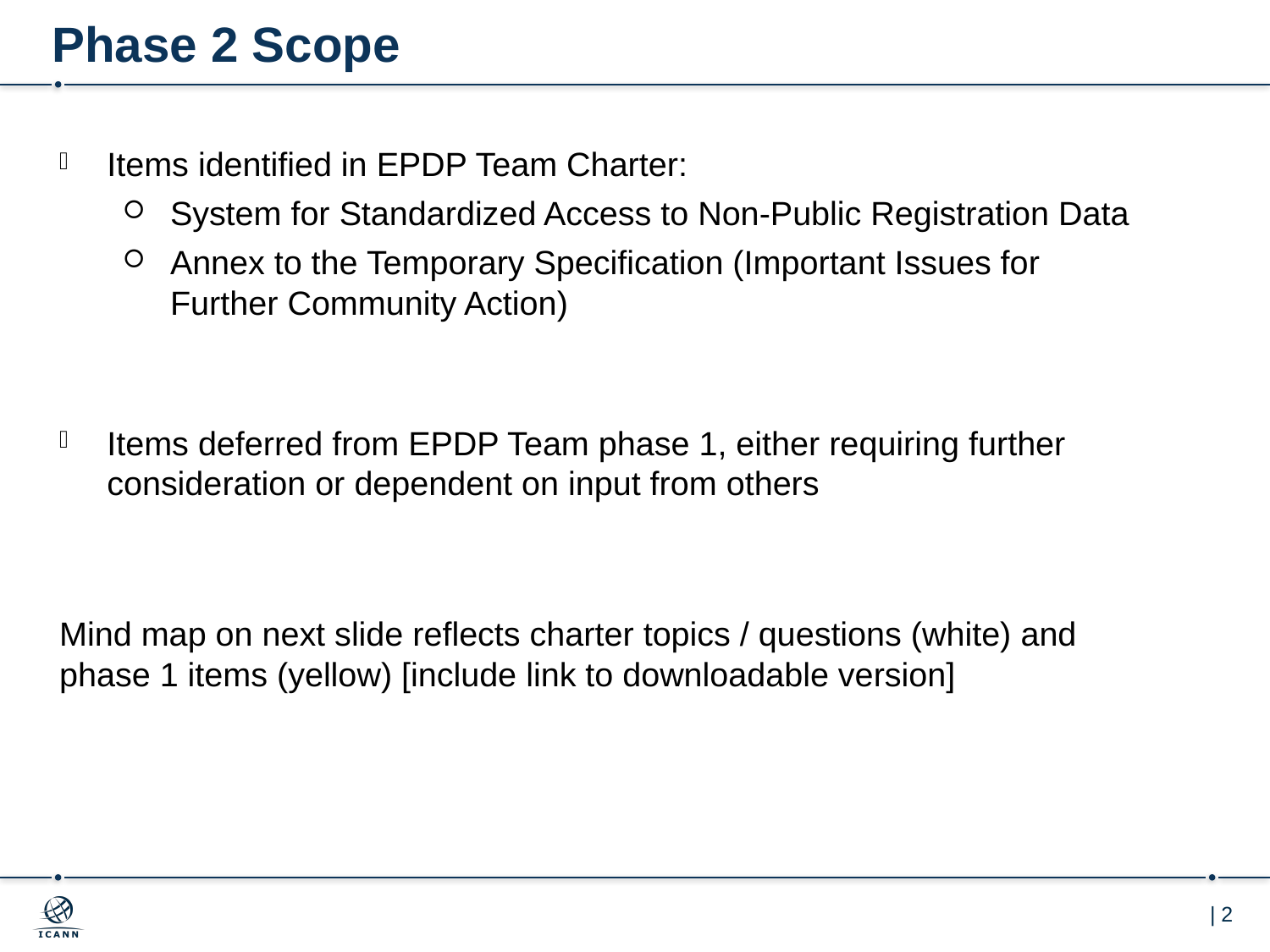

# Phase 2 Scope
Items identified in EPDP Team Charter:
System for Standardized Access to Non-Public Registration Data
Annex to the Temporary Specification (Important Issues for Further Community Action)

Items deferred from EPDP Team phase 1, either requiring further consideration or dependent on input from others

Mind map on next slide reflects charter topics / questions (white) and phase 1 items (yellow) [include link to downloadable version]